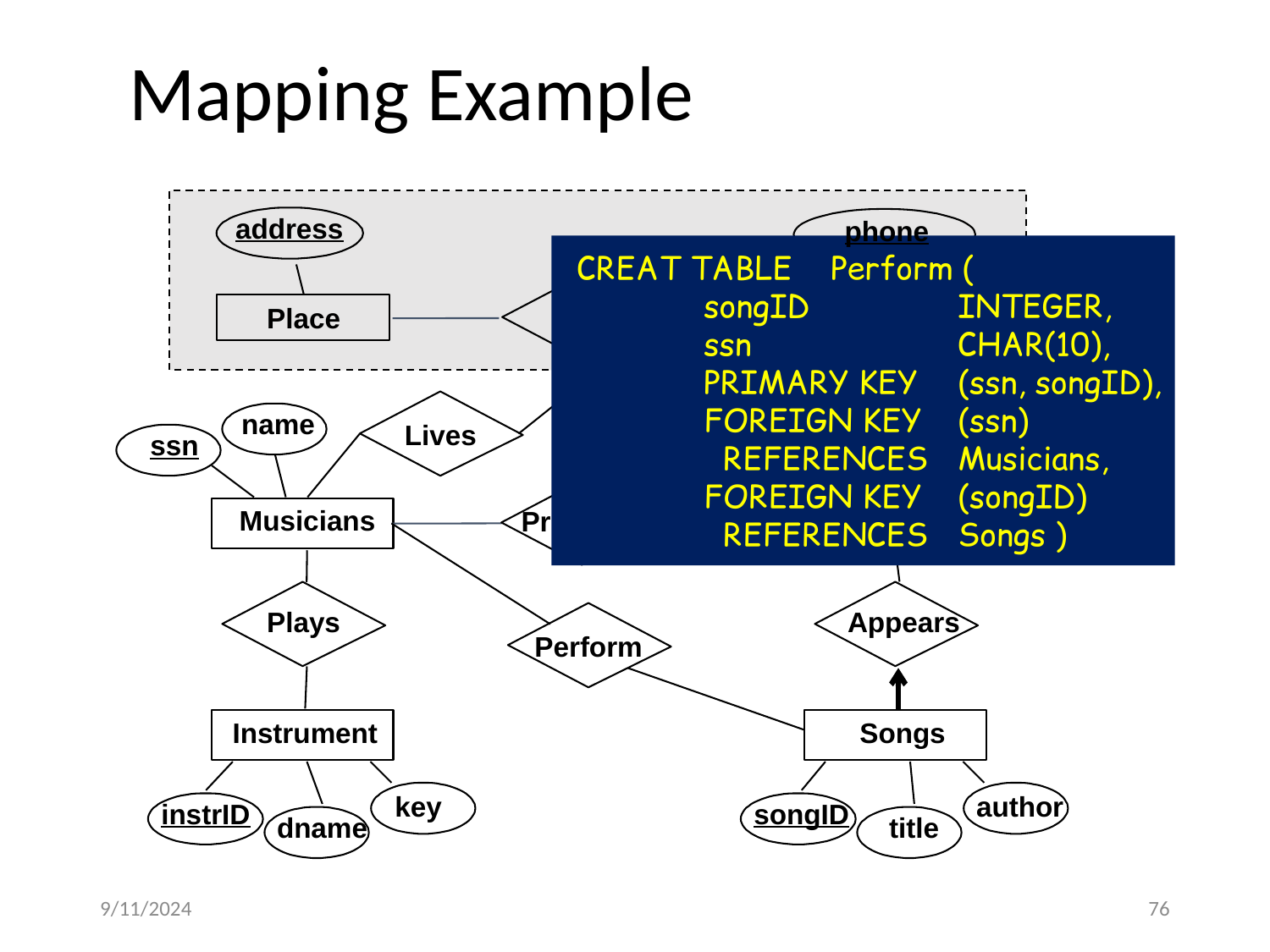

# Mapping Example

address
phone

CREAT TABLE  	Perform (
	songID		INTEGER,
	ssn		CHAR(10),
	PRIMARY KEY	(ssn, songID),
	FOREIGN KEY	(ssn)
	  REFERENCES  	Musicians,
	FOREIGN KEY	(songID)
	  REFERENCES	Songs )

Home
Place
Telephone

Lives

albumID

speed
name

ssn
copyrightDate

title

Producer

Album

Musicians

Perform

Plays

Appears
Instrument

Songs

key
author

instrID
songID

dname
title

9/11/2024
76